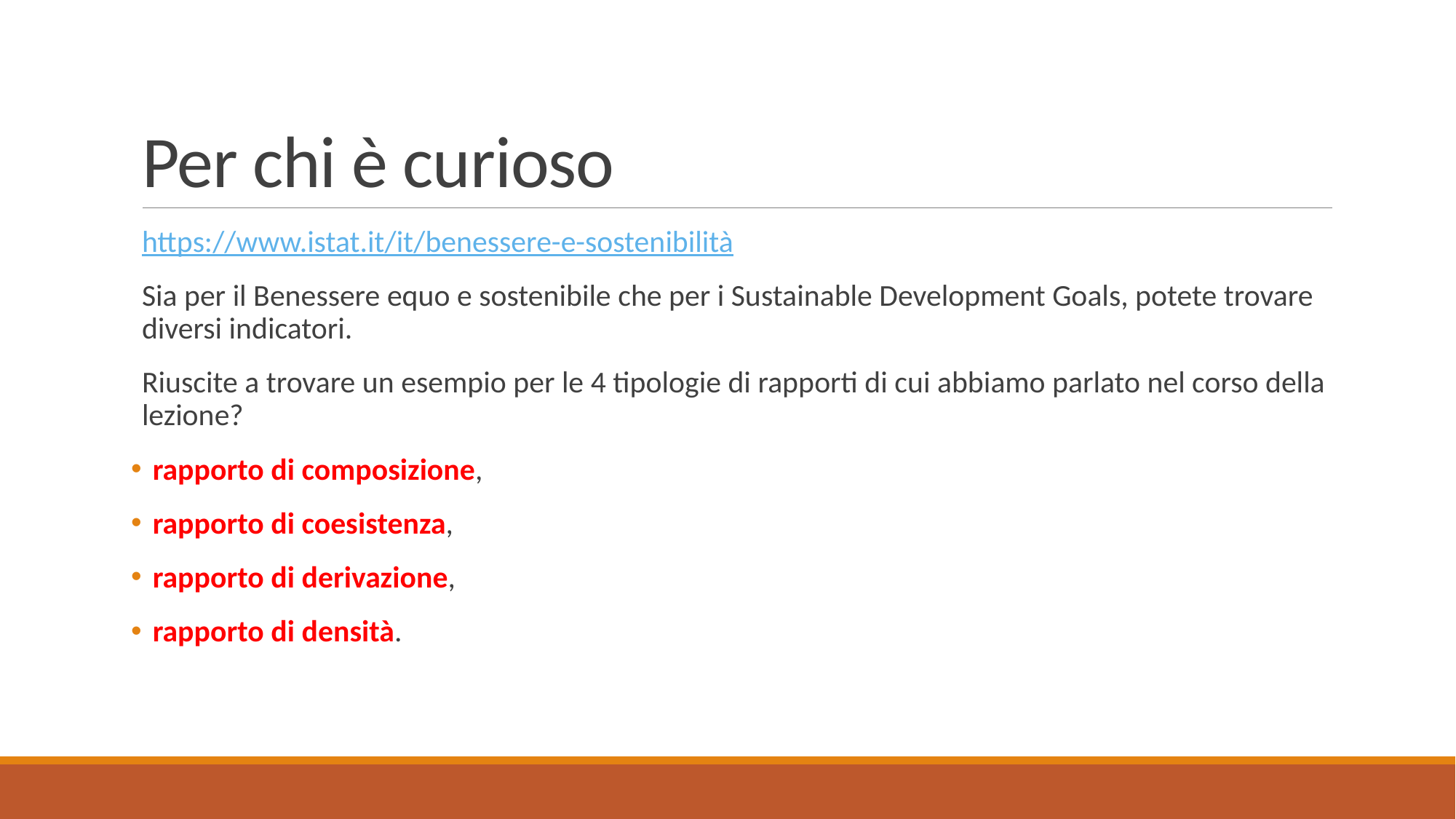

# Per chi è curioso
https://www.istat.it/it/benessere-e-sostenibilità
Sia per il Benessere equo e sostenibile che per i Sustainable Development Goals, potete trovare diversi indicatori.
Riuscite a trovare un esempio per le 4 tipologie di rapporti di cui abbiamo parlato nel corso della lezione?
rapporto di composizione,
rapporto di coesistenza,
rapporto di derivazione,
rapporto di densità.